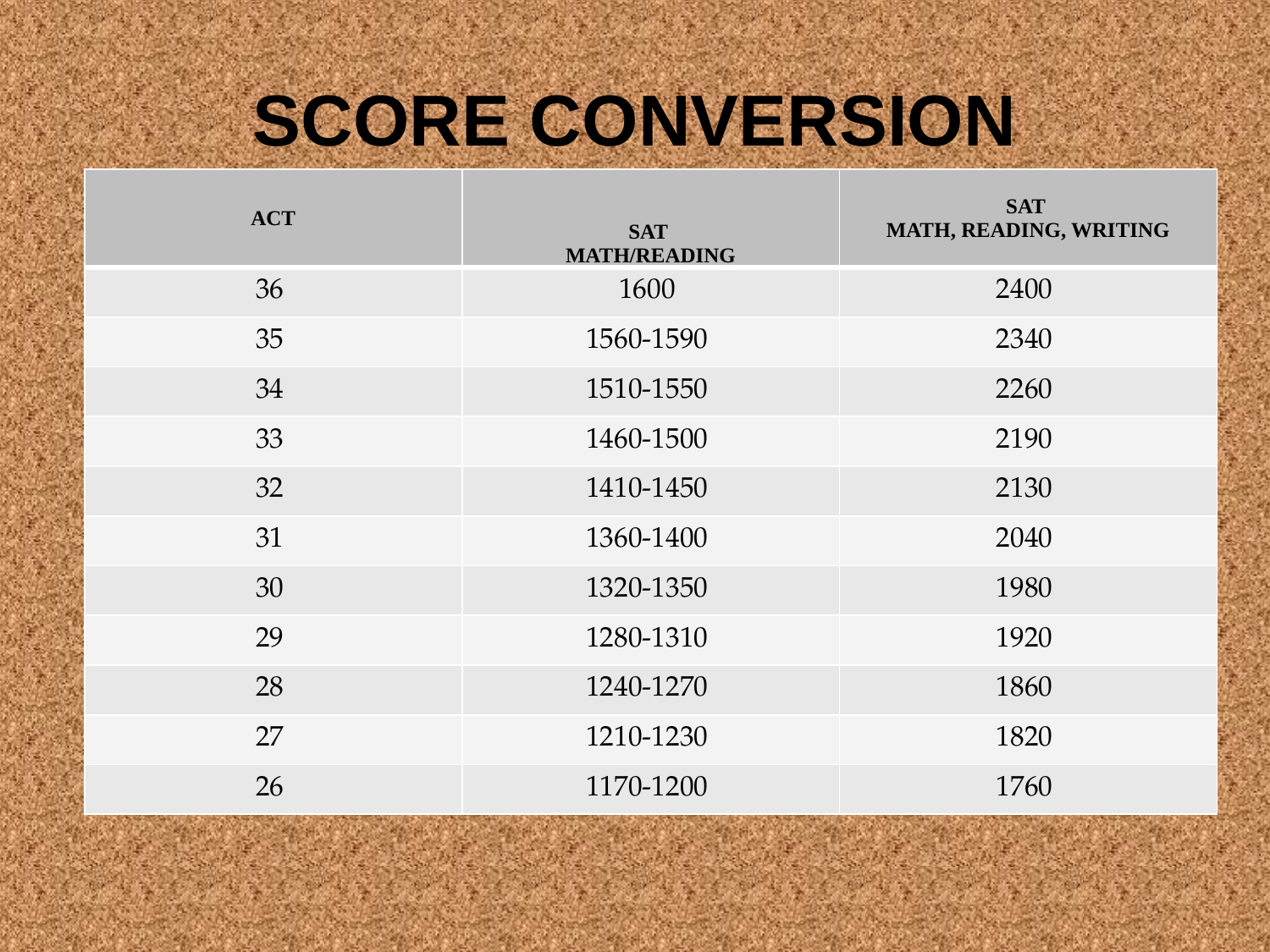

# SCORE CONVERSION
| ACT | SAT MATH/READING | SAT MATH, READING, WRITING |
| --- | --- | --- |
| 36 | 1600 | 2400 |
| 35 | 1560-1590 | 2340 |
| 34 | 1510-1550 | 2260 |
| 33 | 1460-1500 | 2190 |
| 32 | 1410-1450 | 2130 |
| 31 | 1360-1400 | 2040 |
| 30 | 1320-1350 | 1980 |
| 29 | 1280-1310 | 1920 |
| 28 | 1240-1270 | 1860 |
| 27 | 1210-1230 | 1820 |
| 26 | 1170-1200 | 1760 |